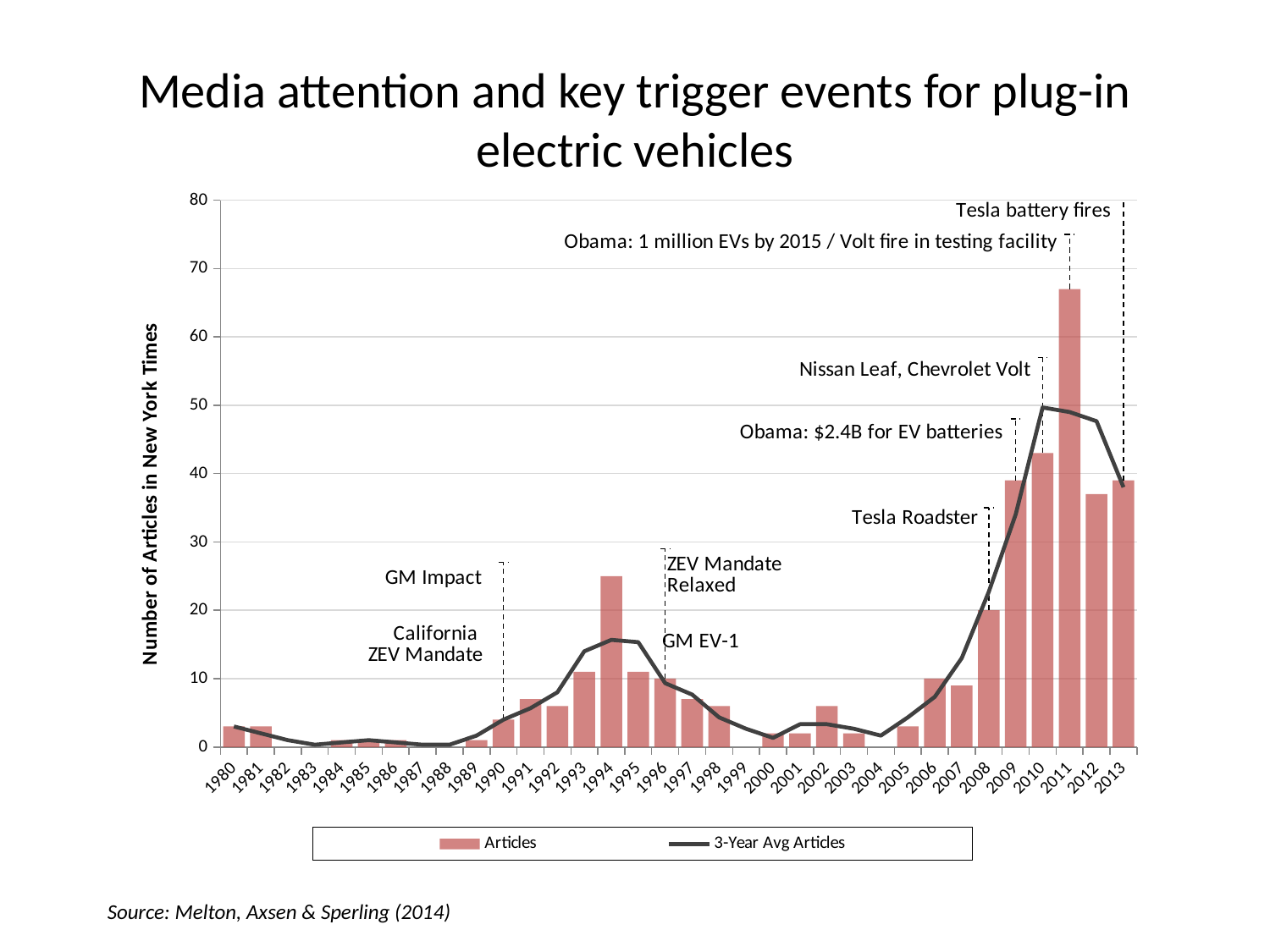

# Media attention and key trigger events for plug-in electric vehicles

### Chart

| Category | PEV | Average |
|---|---|---|
| 1980 | 3.0 | 3.0 |
| 1981 | 3.0 | 2.0 |
| 1982 | 0.0 | 1.0 |
| 1983 | 0.0 | 0.3333333333333333 |
| 1984 | 1.0 | 0.6666666666666666 |
| 1985 | 1.0 | 1.0 |
| 1986 | 1.0 | 0.6666666666666666 |
| 1987 | 0.0 | 0.3333333333333333 |
| 1988 | 0.0 | 0.3333333333333333 |
| 1989 | 1.0 | 1.6666666666666667 |
| 1990 | 4.0 | 4.0 |
| 1991 | 7.0 | 5.666666666666667 |
| 1992 | 6.0 | 8.0 |
| 1993 | 11.0 | 14.0 |
| 1994 | 25.0 | 15.666666666666668 |
| 1995 | 11.0 | 15.333333333333334 |
| 1996 | 10.0 | 9.333333333333336 |
| 1997 | 7.0 | 7.666666666666667 |
| 1998 | 6.0 | 4.333333333333334 |
| 1999 | 0.0 | 2.6666666666666665 |
| 2000 | 2.0 | 1.3333333333333333 |
| 2001 | 2.0 | 3.3333333333333335 |
| 2002 | 6.0 | 3.3333333333333335 |
| 2003 | 2.0 | 2.6666666666666665 |
| 2004 | 0.0 | 1.6666666666666667 |
| 2005 | 3.0 | 4.333333333333334 |
| 2006 | 10.0 | 7.333333333333334 |
| 2007 | 9.0 | 13.0 |
| 2008 | 20.0 | 22.666666666666668 |
| 2009 | 39.0 | 34.0 |
| 2010 | 43.0 | 49.66666666666665 |
| 2011 | 67.0 | 49.0 |
| 2012 | 37.0 | 47.66666666666665 |
| 2013 | 39.0 | 38.0 |

### Chart

| Category | Articles | 3-Year Avg Articles |
|---|---|---|
| Check | None | None |
Source: Melton, Axsen & Sperling (2014)